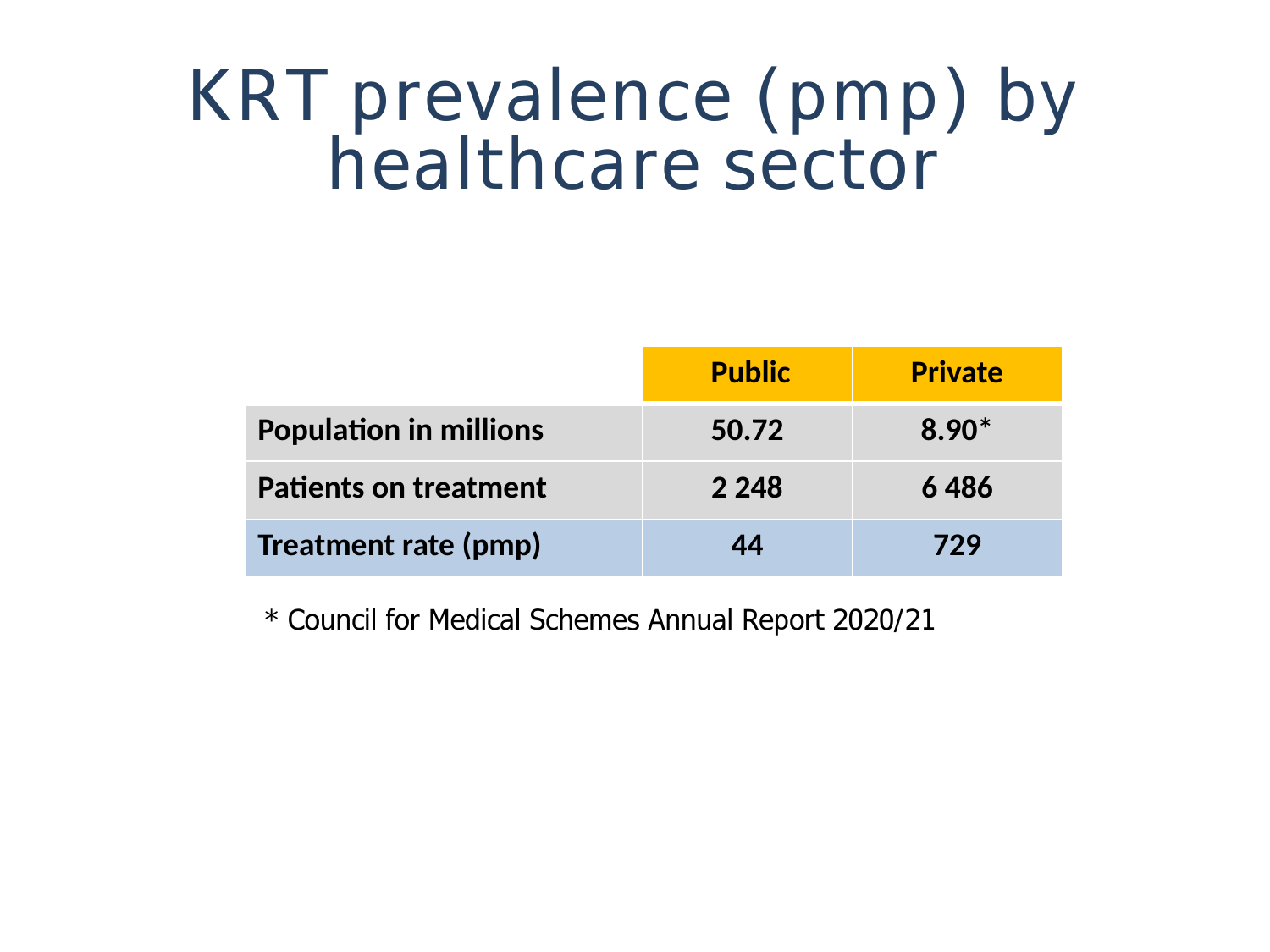

# KRT prevalence (pmp) by healthcare sector
|  | Public | Private |
| --- | --- | --- |
| Population in millions | 50.72 | 8.90\* |
| Patients on treatment | 2 248 | 6 486 |
| Treatment rate (pmp) | 44 | 729 |
* Council for Medical Schemes Annual Report 2020/21